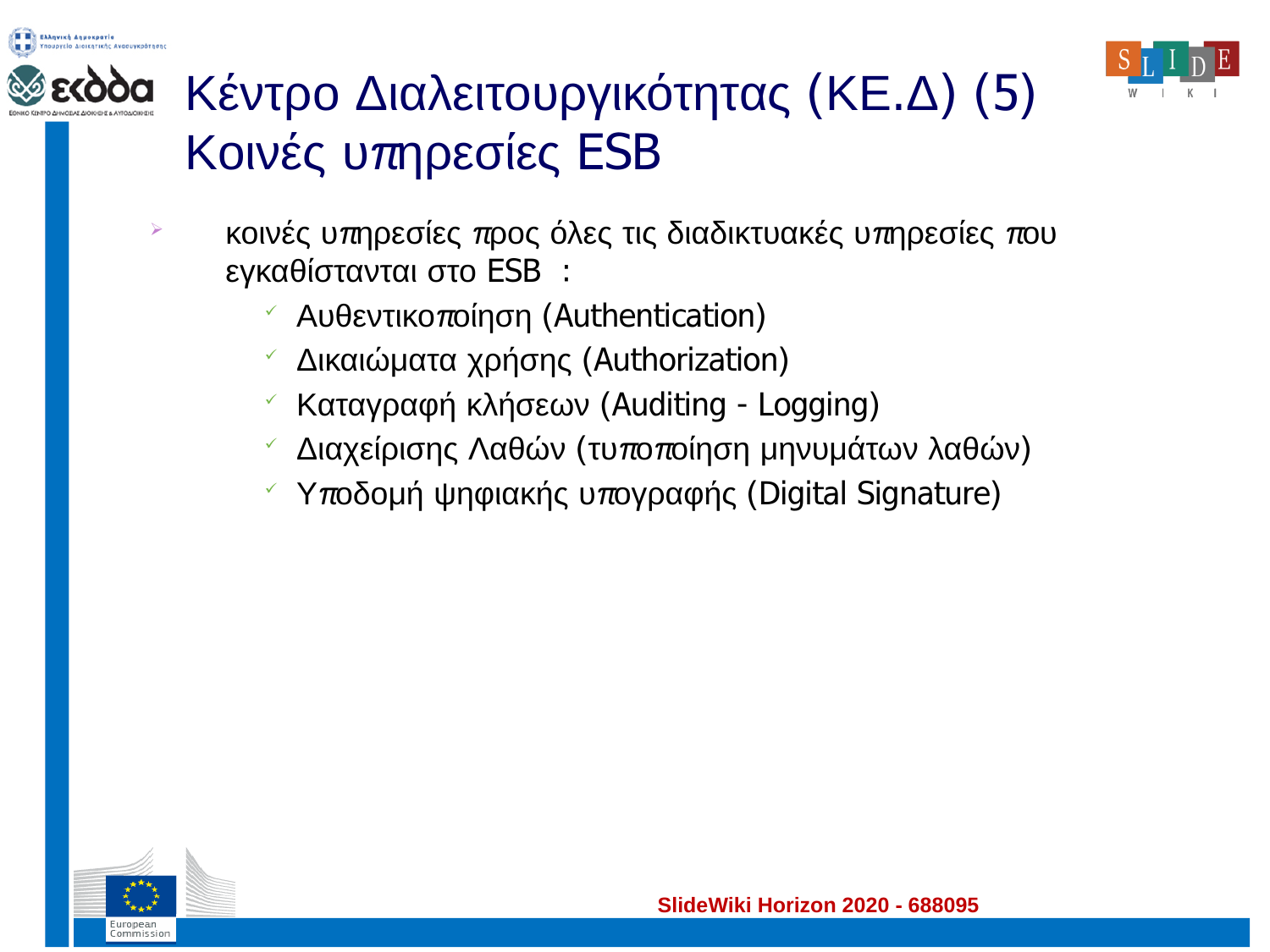

# Κέντρο Διαλειτουργικότητας (ΚΕ.Δ) (5) Κοινές υπηρεσίες ESB
κοινές υπηρεσίες προς όλες τις διαδικτυακές υπηρεσίες που εγκαθίστανται στο ESB  :
Αυθεντικοποίηση (Authentication)
Δικαιώματα χρήσης (Authorization)
Καταγραφή κλήσεων (Auditing - Logging)
Διαχείρισης Λαθών (τυποποίηση μηνυμάτων λαθών)
Υποδομή ψηφιακής υπογραφής (Digital Signature)